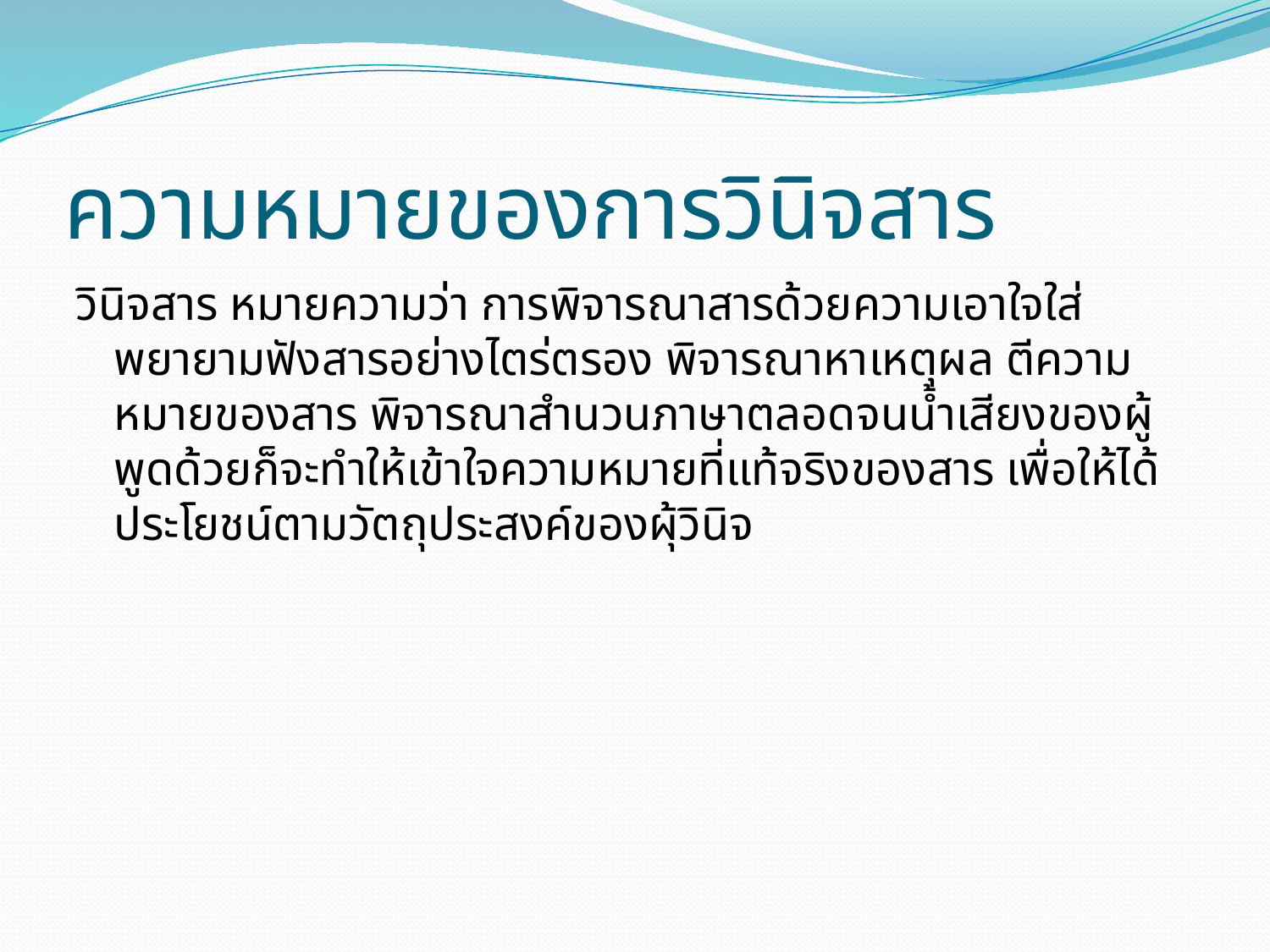

# ความหมายของการวินิจสาร
วินิจสาร หมายความว่า การพิจารณาสารด้วยความเอาใจใส่ พยายามฟังสารอย่างไตร่ตรอง พิจารณาหาเหตุผล ตีความ หมายของสาร พิจารณาสำนวนภาษาตลอดจนน้ำเสียงของผู้พูดด้วยก็จะทำให้เข้าใจความหมายที่แท้จริงของสาร เพื่อให้ได้ ประโยชน์ตามวัตถุประสงค์ของผุ้วินิจ